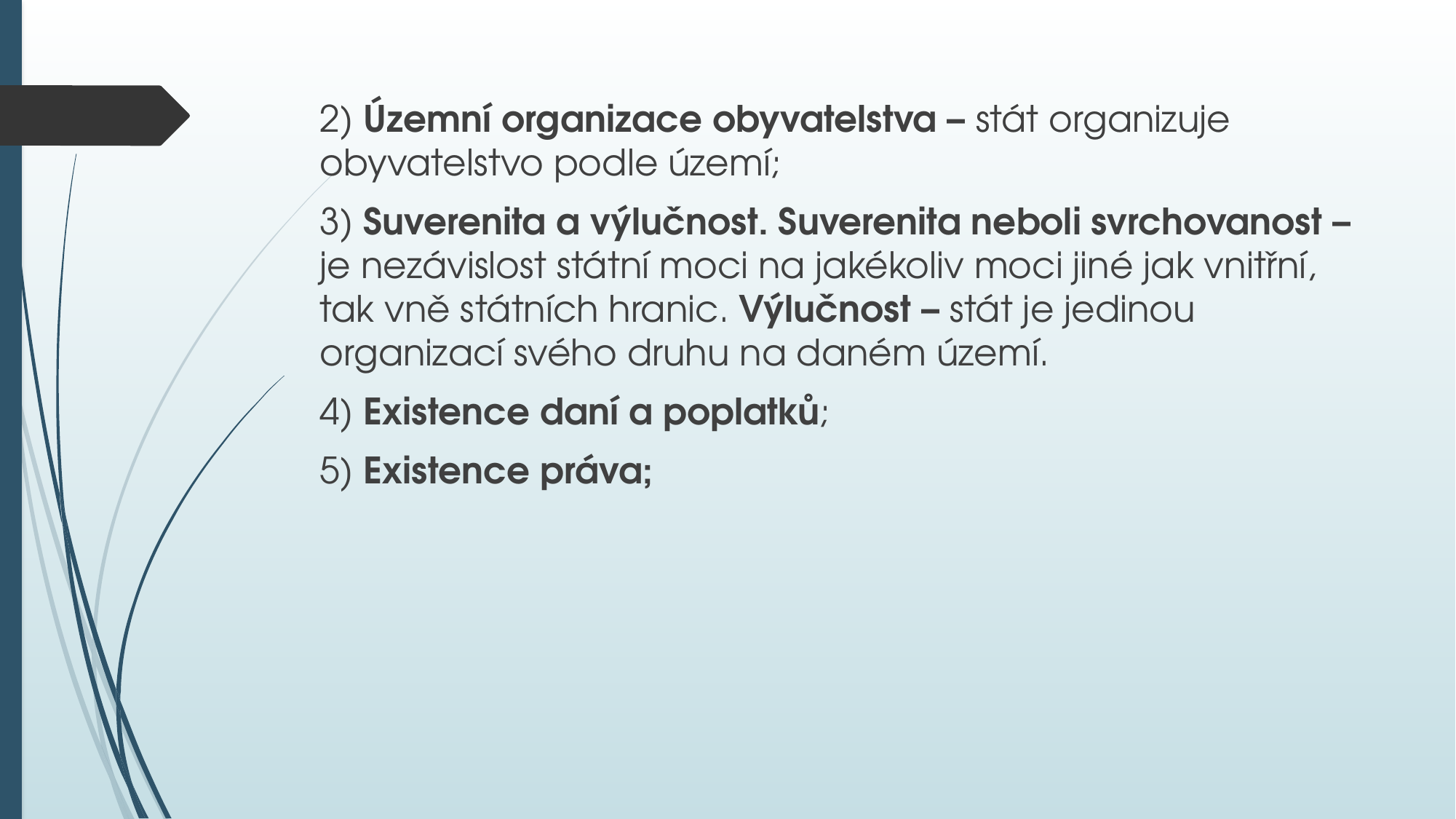

#
2) Územní organizace obyvatelstva – stát organizuje obyvatelstvo podle území;
3) Suverenita a výlučnost. Suverenita neboli svrchovanost – je nezávislost státní moci na jakékoliv moci jiné jak vnitřní, tak vně státních hranic. Výlučnost – stát je jedinou organizací svého druhu na daném území.
4) Existence daní a poplatků;
5) Existence práva;